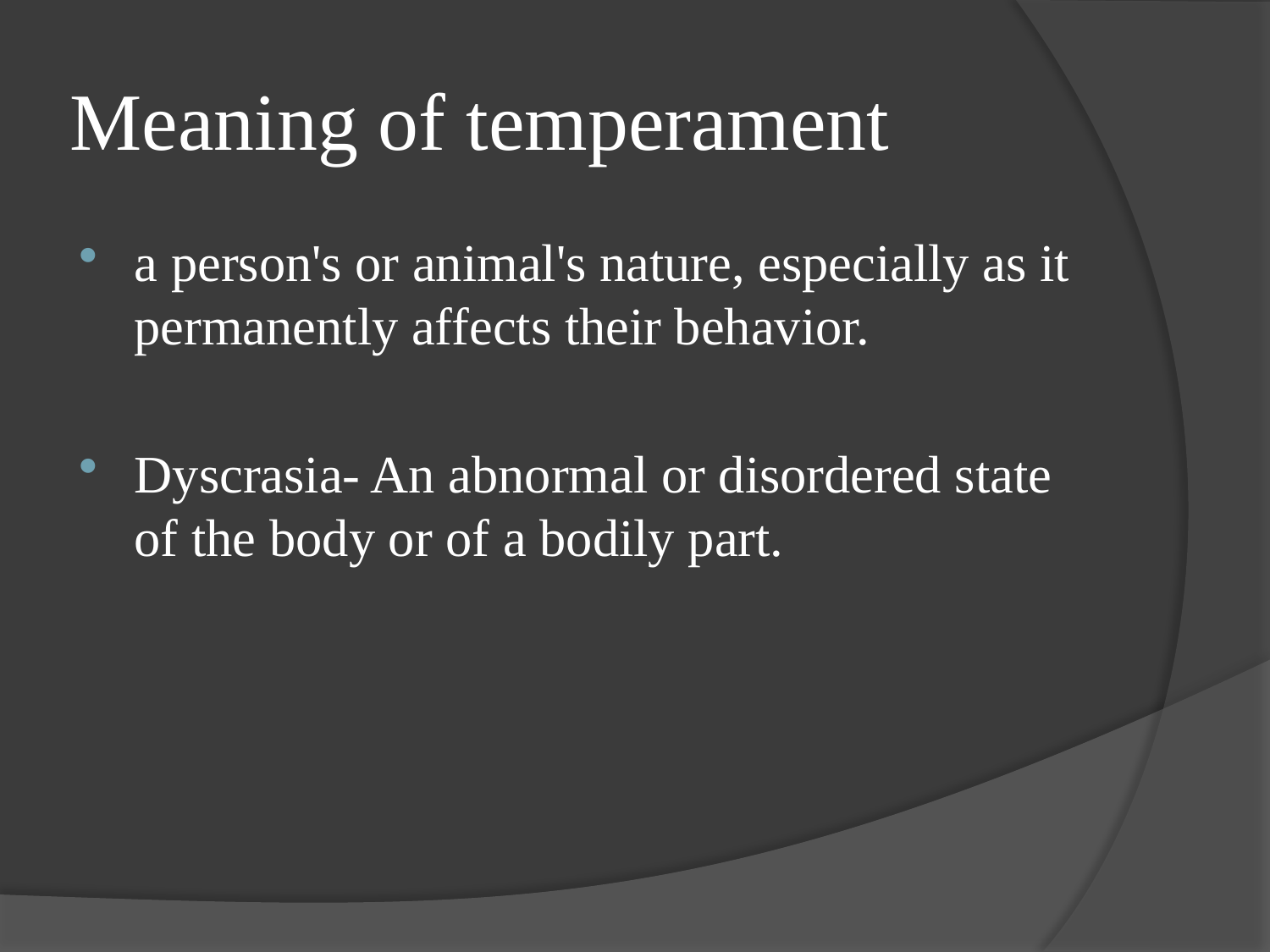

# Meaning of temperament
a person's or animal's nature, especially as it permanently affects their behavior.

Dyscrasia- An abnormal or disordered state of the body or of a bodily part.